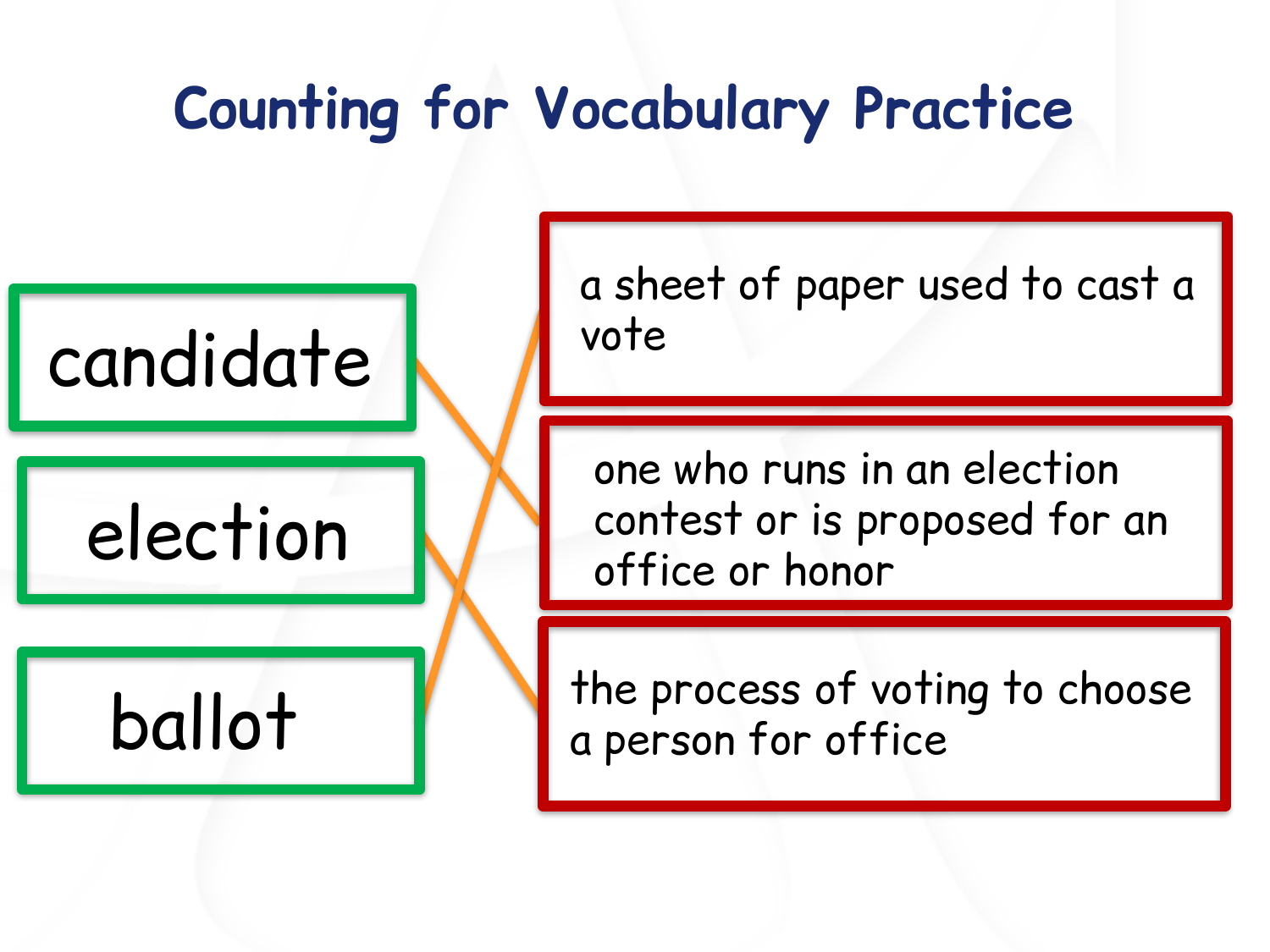

Counting for Vocabulary Practice

a sheet of paper used to cast a vote

candidate

one who runs in an election contest or is proposed for an office or honor

election

the process of voting to choose a person for office
ballot